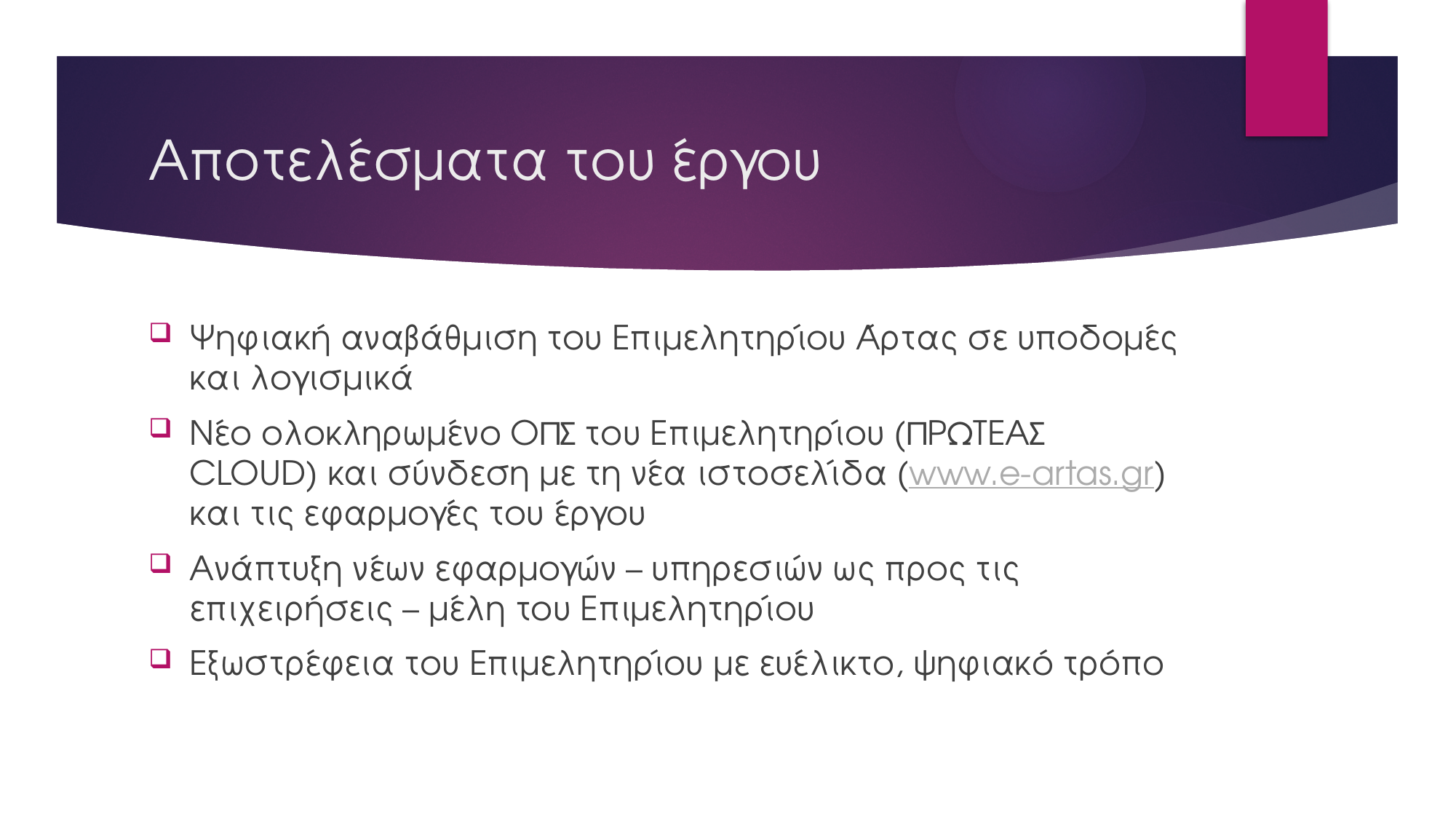

# Αποτελέσματα του έργου
Ψηφιακή αναβάθμιση του Επιμελητηρίου Άρτας σε υποδομές και λογισμικά
Νέο ολοκληρωμένο ΟΠΣ του Επιμελητηρίου (ΠΡΩΤΕΑΣ CLOUD) και σύνδεση με τη νέα ιστοσελίδα (www.e-artas.gr) και τις εφαρμογές του έργου
Ανάπτυξη νέων εφαρμογών – υπηρεσιών ως προς τις επιχειρήσεις – μέλη του Επιμελητηρίου
Εξωστρέφεια του Επιμελητηρίου με ευέλικτο, ψηφιακό τρόπο